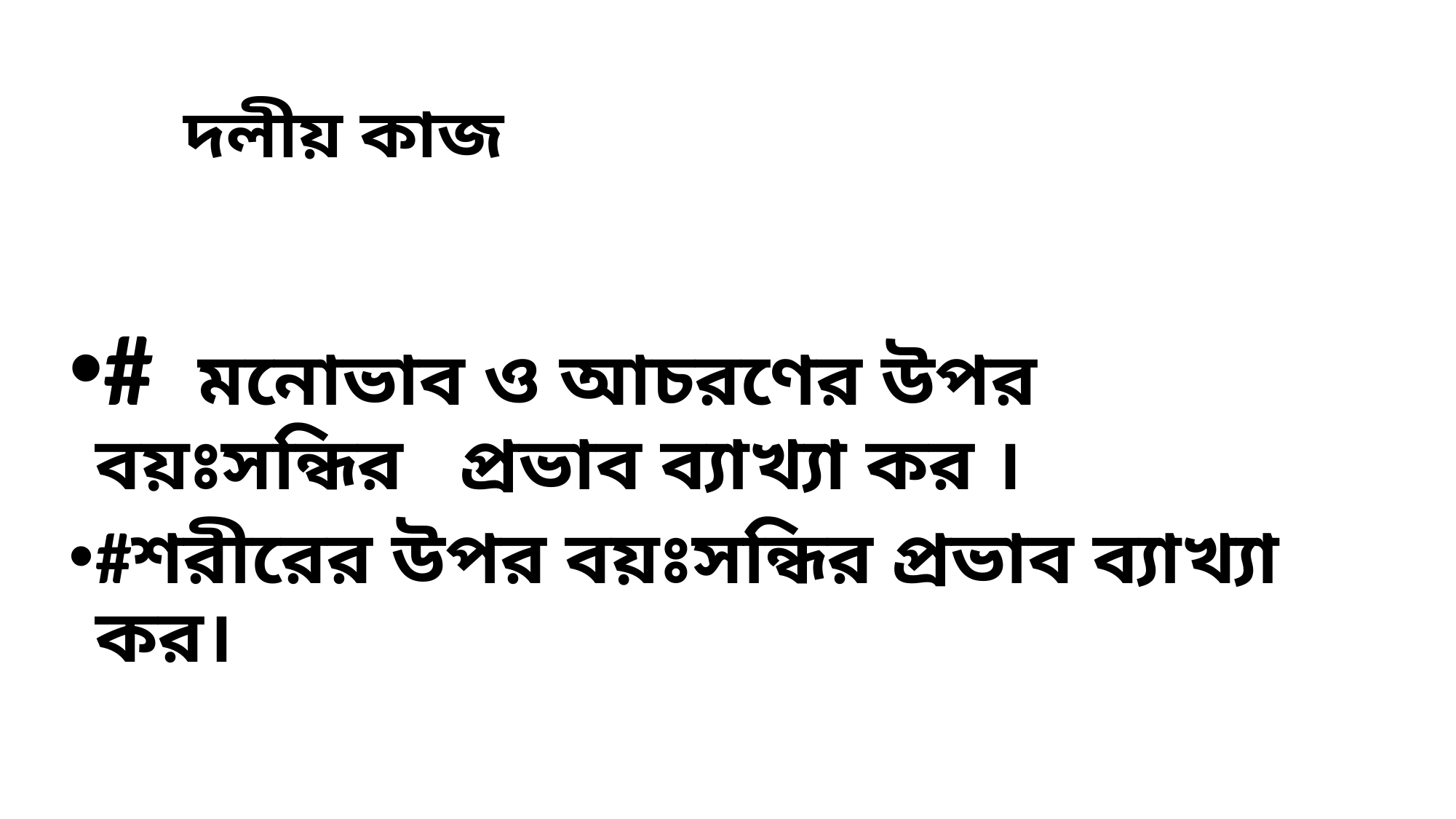

# দলীয় কাজ

#  মনোভাব ও আচরণের উপর বয়ঃসন্ধির   প্রভাব ব্যাখ্যা কর ।
#শরীরের উপর বয়ঃসন্ধির প্রভাব ব্যাখ্যা কর।